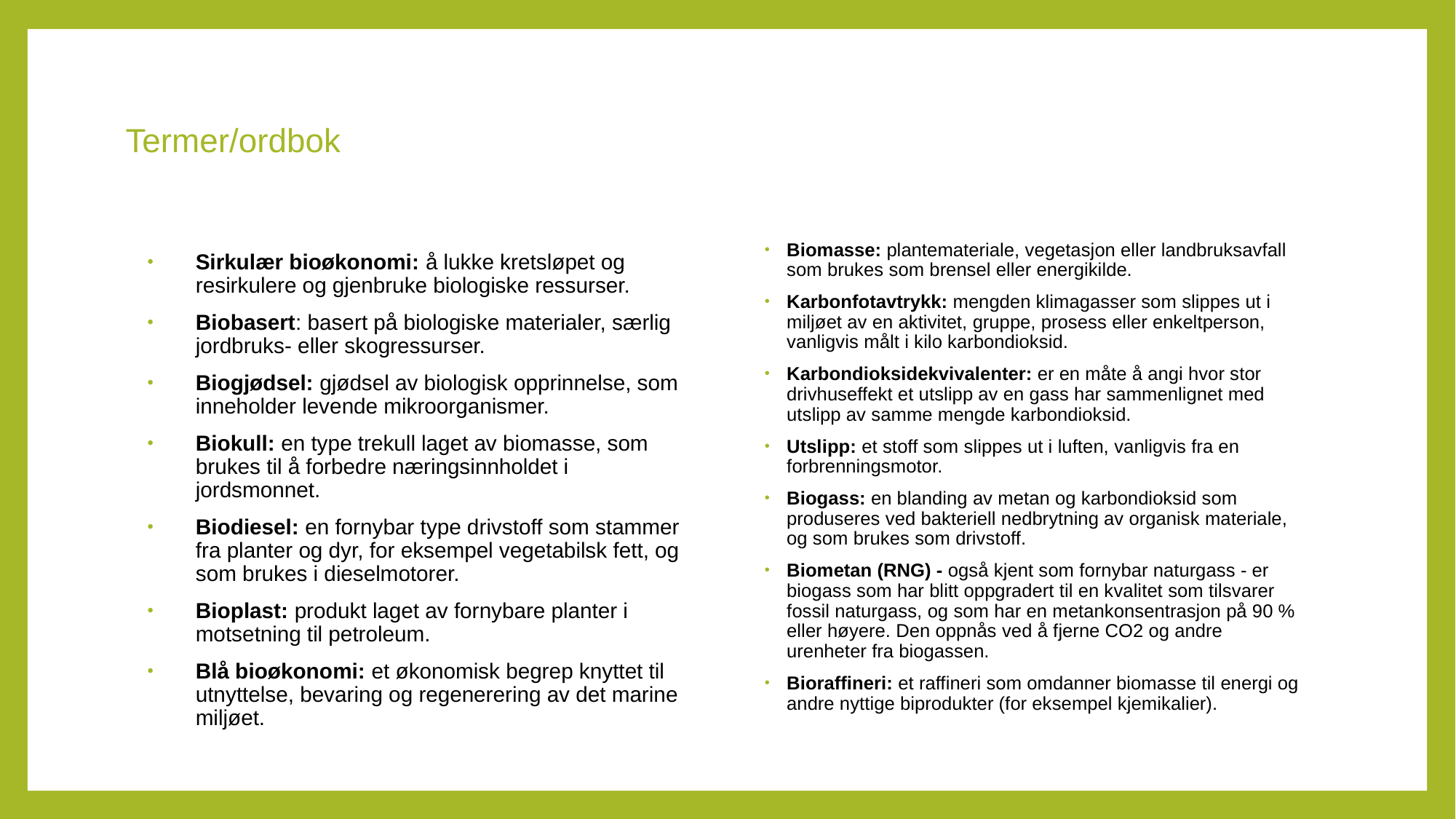

# Termer/ordbok
Biomasse: plantemateriale, vegetasjon eller landbruksavfall som brukes som brensel eller energikilde.
Karbonfotavtrykk: mengden klimagasser som slippes ut i miljøet av en aktivitet, gruppe, prosess eller enkeltperson, vanligvis målt i kilo karbondioksid.
Karbondioksidekvivalenter: er en måte å angi hvor stor drivhuseffekt et utslipp av en gass har sammenlignet med utslipp av samme mengde karbondioksid.
Utslipp: et stoff som slippes ut i luften, vanligvis fra en forbrenningsmotor.
Biogass: en blanding av metan og karbondioksid som produseres ved bakteriell nedbrytning av organisk materiale, og som brukes som drivstoff.
Biometan (RNG) - også kjent som fornybar naturgass - er biogass som har blitt oppgradert til en kvalitet som tilsvarer fossil naturgass, og som har en metankonsentrasjon på 90 % eller høyere. Den oppnås ved å fjerne CO2 og andre urenheter fra biogassen.
Bioraffineri: et raffineri som omdanner biomasse til energi og andre nyttige biprodukter (for eksempel kjemikalier).
Sirkulær bioøkonomi: å lukke kretsløpet og resirkulere og gjenbruke biologiske ressurser.
Biobasert: basert på biologiske materialer, særlig jordbruks- eller skogressurser.
Biogjødsel: gjødsel av biologisk opprinnelse, som inneholder levende mikroorganismer.
Biokull: en type trekull laget av biomasse, som brukes til å forbedre næringsinnholdet i jordsmonnet.
Biodiesel: en fornybar type drivstoff som stammer fra planter og dyr, for eksempel vegetabilsk fett, og som brukes i dieselmotorer.
Bioplast: produkt laget av fornybare planter i motsetning til petroleum.
Blå bioøkonomi: et økonomisk begrep knyttet til utnyttelse, bevaring og regenerering av det marine miljøet.